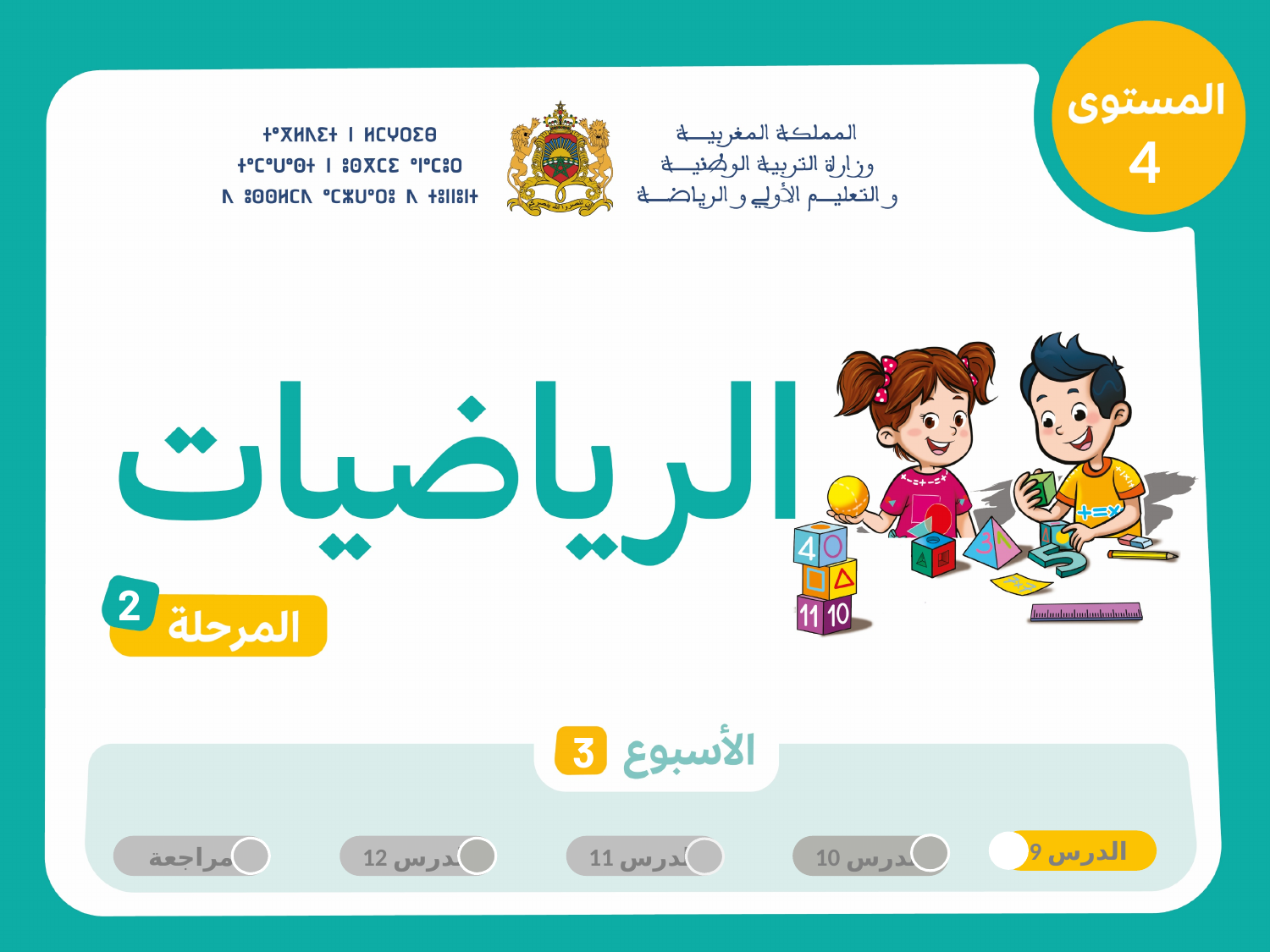

4
2
3
الدرس 9

الدرس 10
مراجعة

الدرس 12

الدرس 11